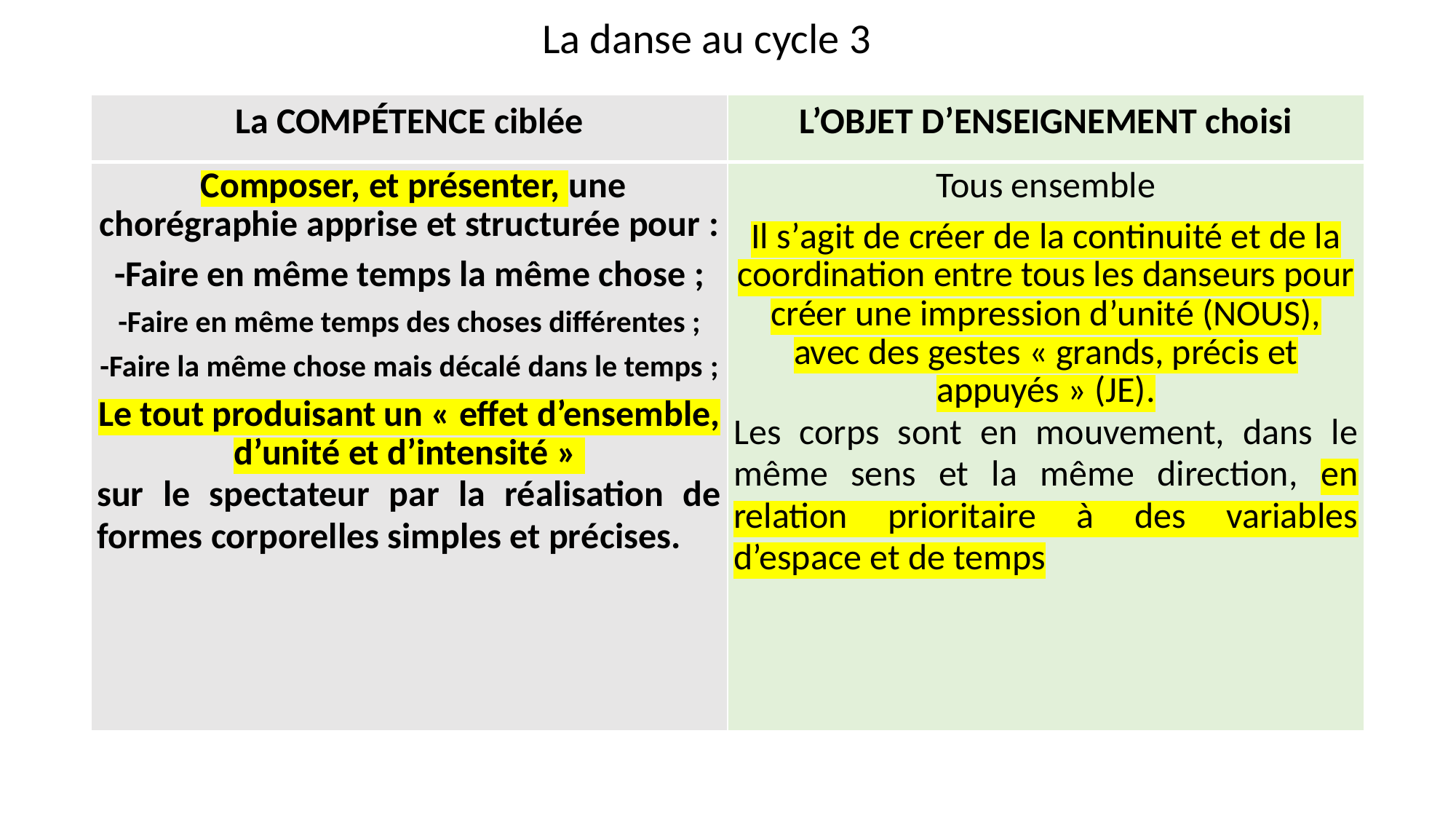

La danse au cycle 3
| La COMPÉTENCE ciblée | L’OBJET D’ENSEIGNEMENT choisi |
| --- | --- |
| Composer, et présenter, une chorégraphie apprise et structurée pour : -Faire en même temps la même chose ; -Faire en même temps des choses différentes ; -Faire la même chose mais décalé dans le temps ; Le tout produisant un « effet d’ensemble, d’unité et d’intensité » sur le spectateur par la réalisation de formes corporelles simples et précises. | Tous ensemble Il s’agit de créer de la continuité et de la coordination entre tous les danseurs pour créer une impression d’unité (NOUS), avec des gestes « grands, précis et appuyés » (JE). Les corps sont en mouvement, dans le même sens et la même direction, en relation prioritaire à des variables d’espace et de temps |